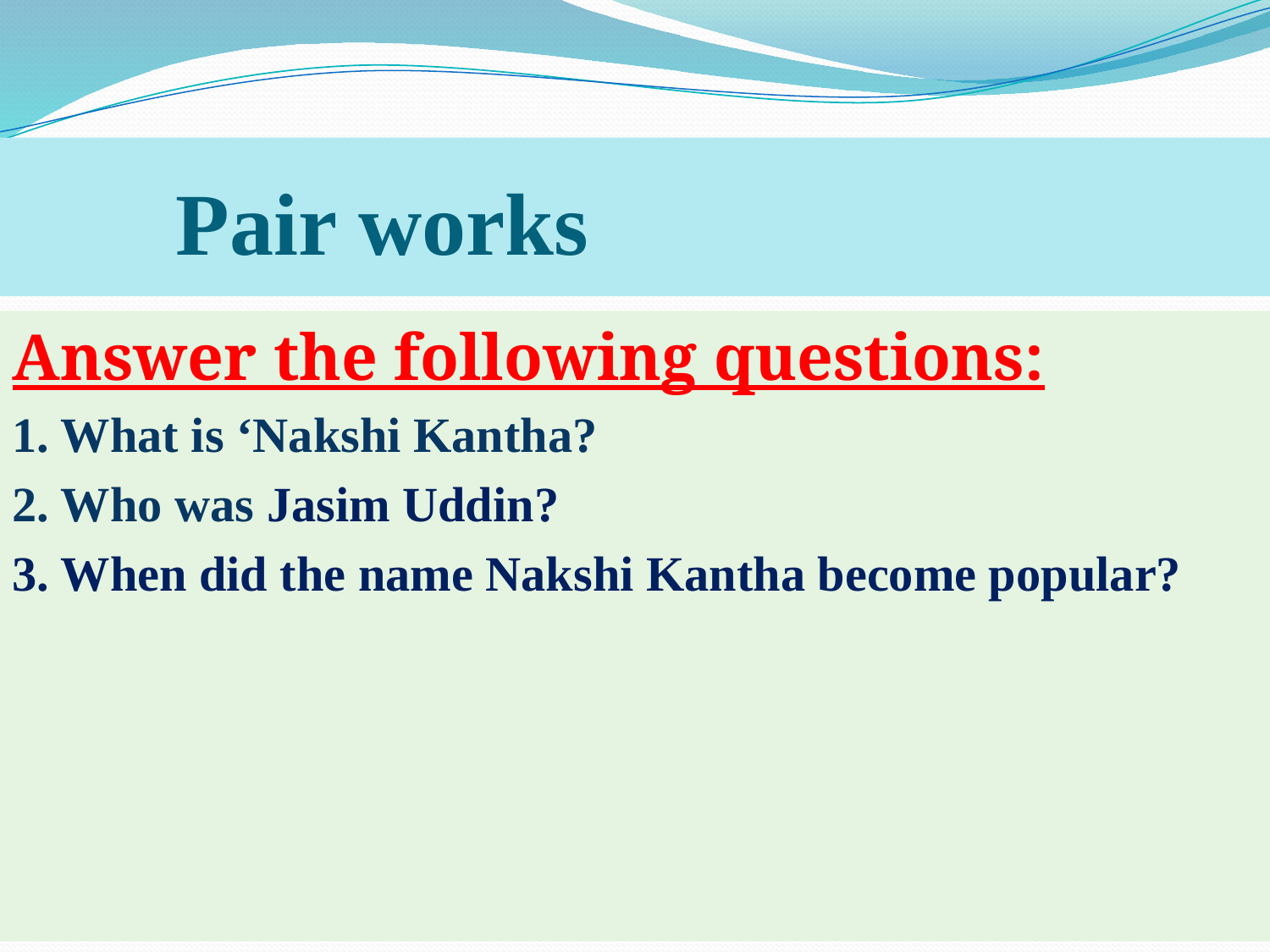

# Pair works
Answer the following questions:
1. What is ‘Nakshi Kantha?
2. Who was Jasim Uddin?
3. When did the name Nakshi Kantha become popular?